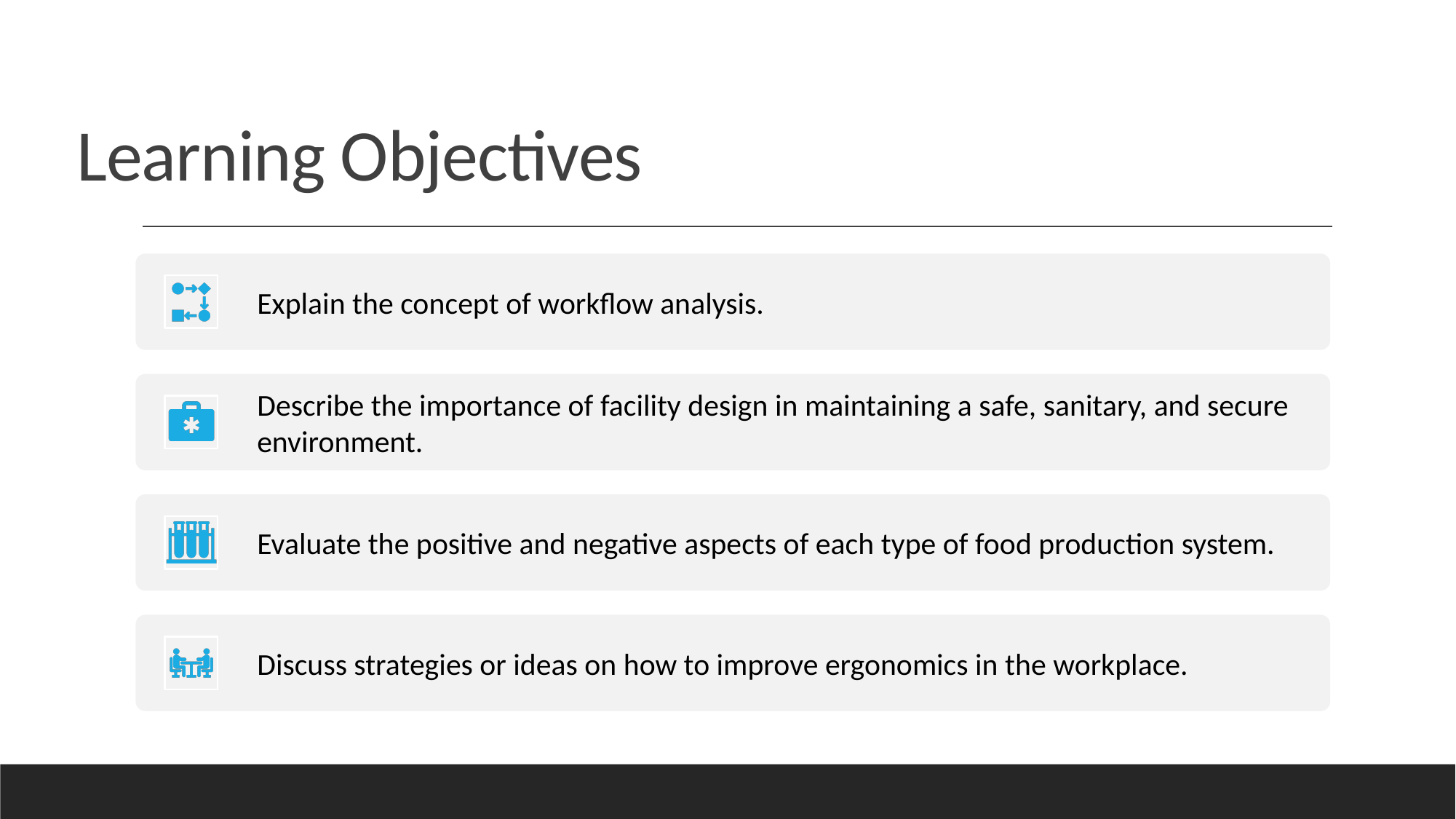

# Learning Objectives
Explain the concept of workflow analysis.
Describe the importance of facility design in maintaining a safe, sanitary, and secure environment.
Evaluate the positive and negative aspects of each type of food production system.
Discuss strategies or ideas on how to improve ergonomics in the workplace.